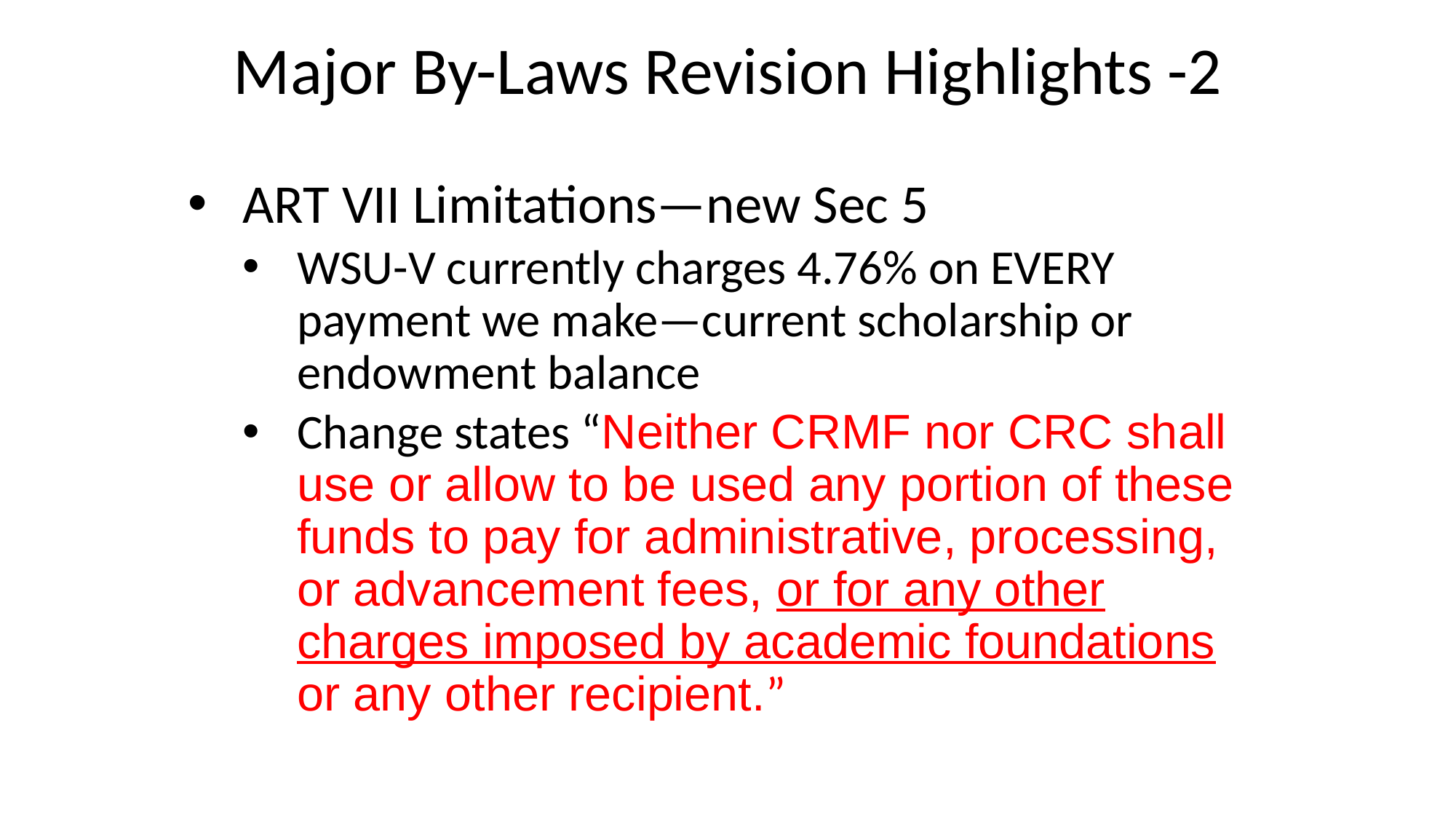

# Major By-Laws Revision Highlights -2
ART VII Limitations—new Sec 5
WSU-V currently charges 4.76% on EVERY payment we make—current scholarship or endowment balance
Change states “Neither CRMF nor CRC shall use or allow to be used any portion of these funds to pay for administrative, processing, or advancement fees, or for any other charges imposed by academic foundations or any other recipient.”